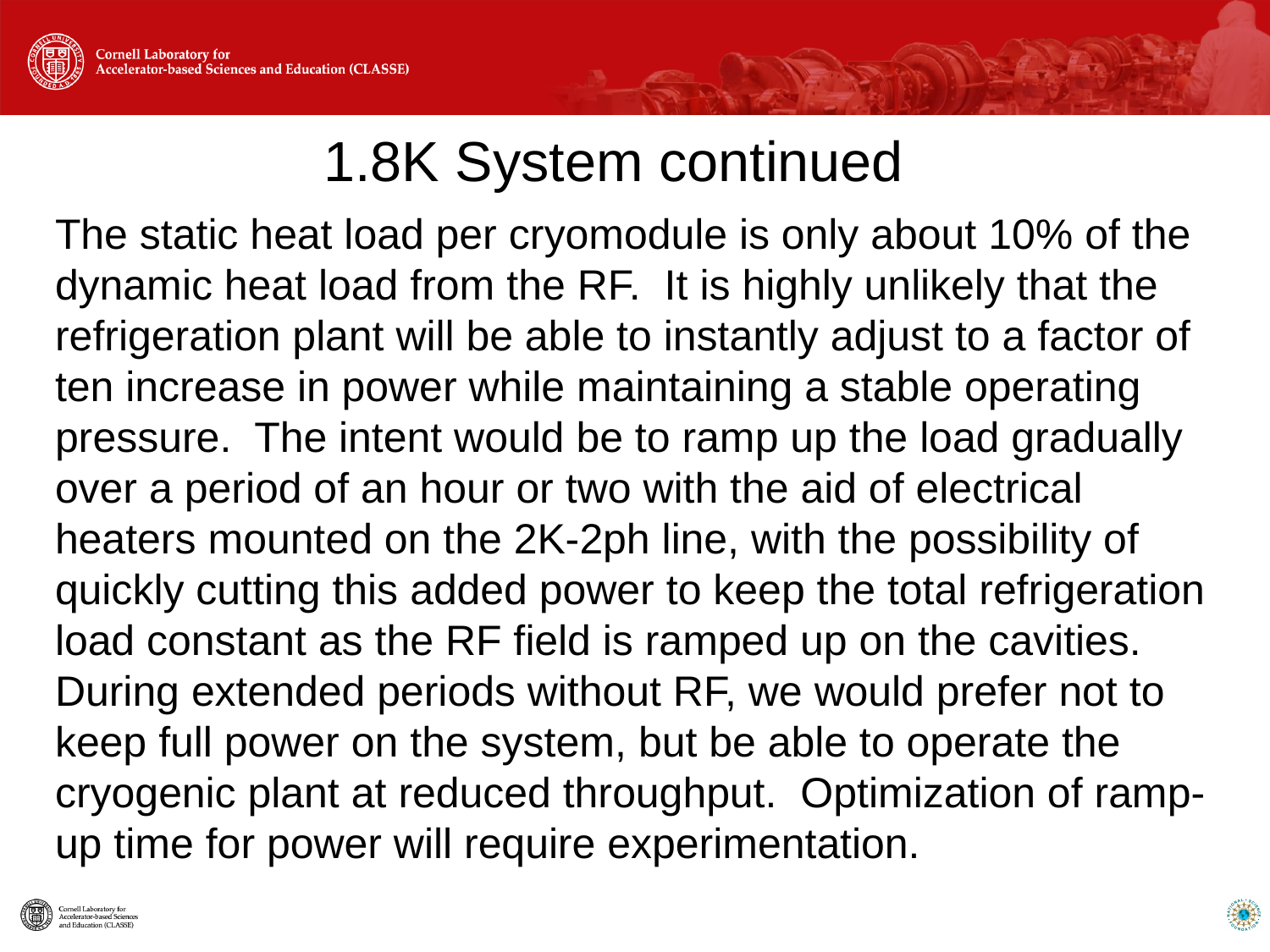

# 1.8K System continued
The static heat load per cryomodule is only about 10% of the dynamic heat load from the RF.  It is highly unlikely that the refrigeration plant will be able to instantly adjust to a factor of ten increase in power while maintaining a stable operating pressure.  The intent would be to ramp up the load gradually over a period of an hour or two with the aid of electrical heaters mounted on the 2K-2ph line, with the possibility of quickly cutting this added power to keep the total refrigeration load constant as the RF field is ramped up on the cavities.  During extended periods without RF, we would prefer not to keep full power on the system, but be able to operate the cryogenic plant at reduced throughput.  Optimization of ramp-up time for power will require experimentation.